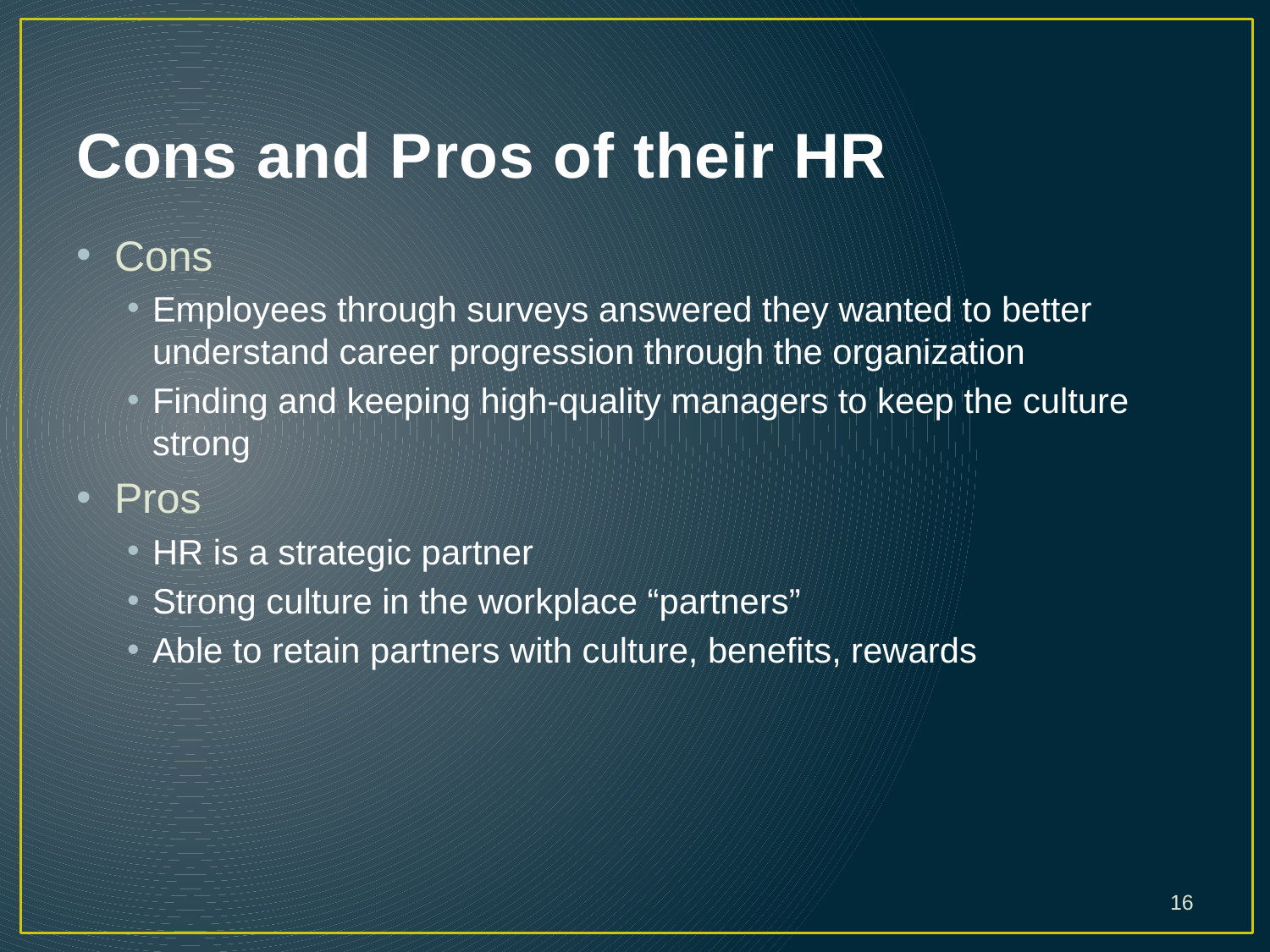

# Cons and Pros of their HR
Cons
Employees through surveys answered they wanted to better understand career progression through the organization
Finding and keeping high-quality managers to keep the culture strong
Pros
HR is a strategic partner
Strong culture in the workplace “partners”
Able to retain partners with culture, benefits, rewards

16